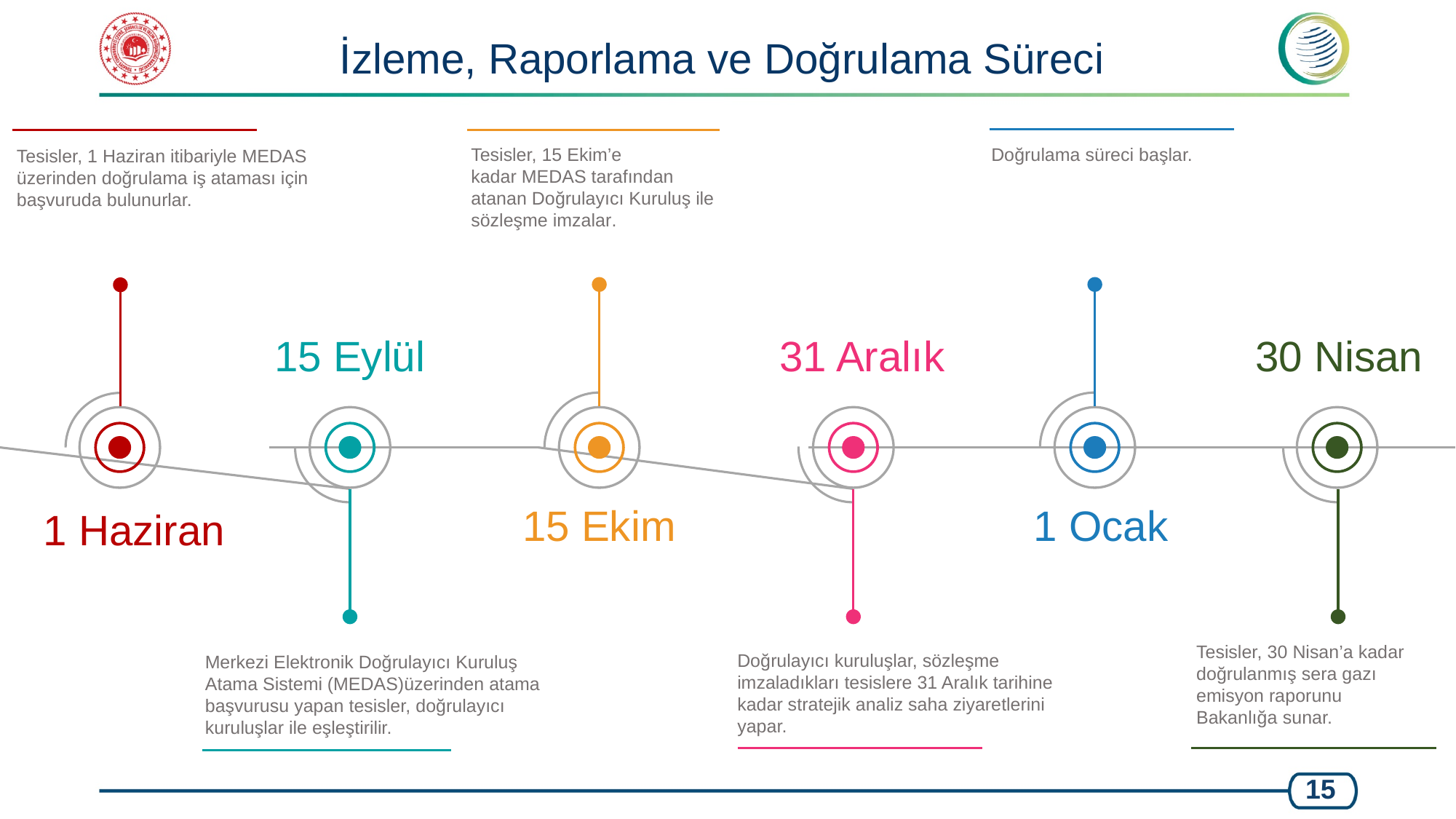

# İzleme, Raporlama ve Doğrulama Süreci
Doğrulama süreci başlar.
Tesisler, 15 Ekim’e
kadar MEDAS tarafından atanan Doğrulayıcı Kuruluş ile sözleşme imzalar.
Tesisler, 1 Haziran itibariyle MEDAS üzerinden doğrulama iş ataması için başvuruda bulunurlar.

30 Nisan

15 Eylül
31 Aralık

15 Ekim
1 Ocak
1 Haziran

Tesisler, 30 Nisan’a kadar doğrulanmış sera gazı emisyon raporunu Bakanlığa sunar.
Doğrulayıcı kuruluşlar, sözleşme imzaladıkları tesislere 31 Aralık tarihine kadar stratejik analiz saha ziyaretlerini yapar.
Merkezi Elektronik Doğrulayıcı Kuruluş Atama Sistemi (MEDAS)üzerinden atama başvurusu yapan tesisler, doğrulayıcı kuruluşlar ile eşleştirilir.
15